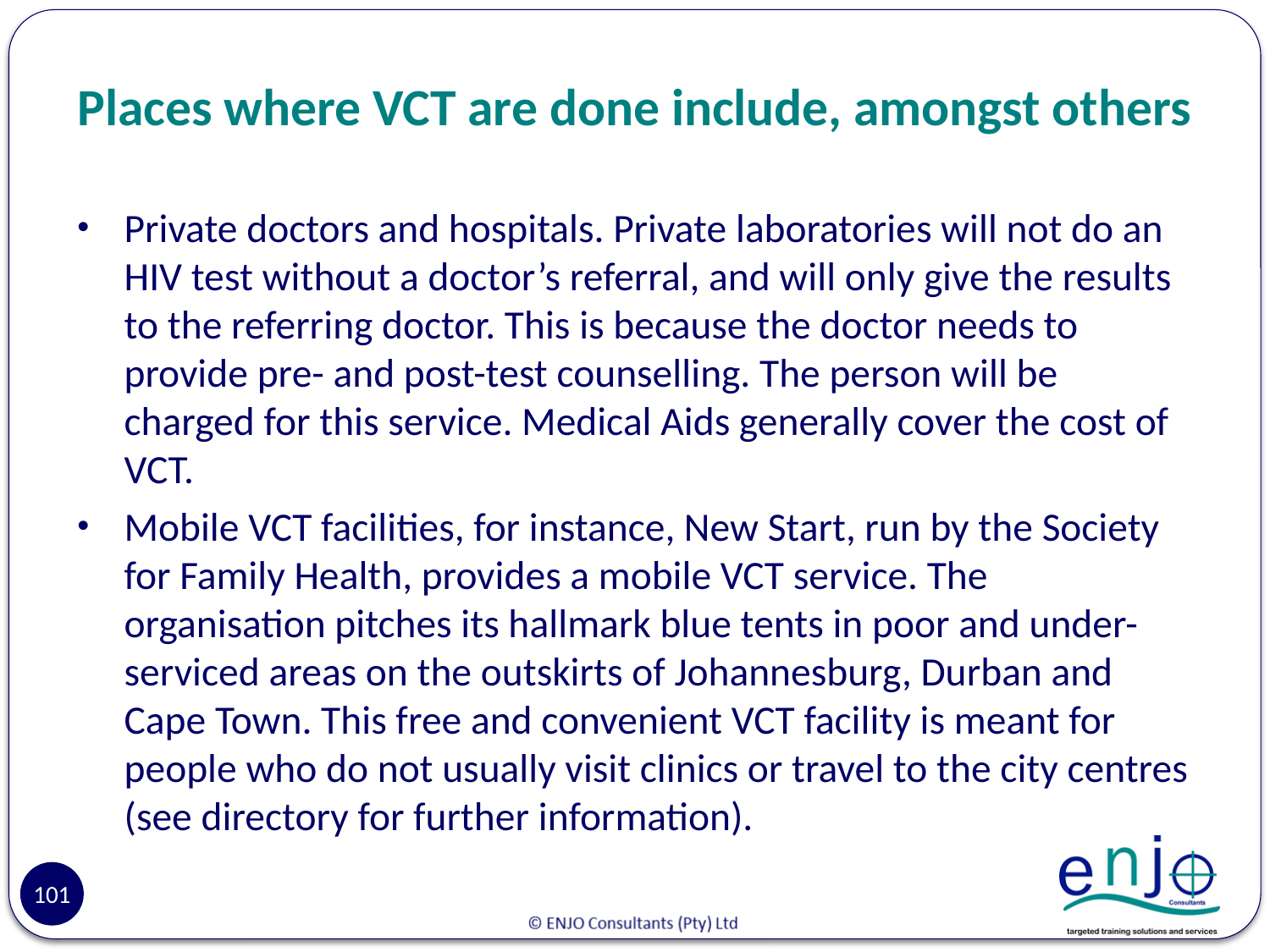

# Places where VCT are done include, amongst others
Private doctors and hospitals. Private laboratories will not do an HIV test without a doctor’s referral, and will only give the results to the referring doctor. This is because the doctor needs to provide pre- and post-test counselling. The person will be charged for this service. Medical Aids generally cover the cost of VCT.
Mobile VCT facilities, for instance, New Start, run by the Society for Family Health, provides a mobile VCT service. The organisation pitches its hallmark blue tents in poor and under-serviced areas on the outskirts of Johannesburg, Durban and Cape Town. This free and convenient VCT facility is meant for people who do not usually visit clinics or travel to the city centres (see directory for further information).
101